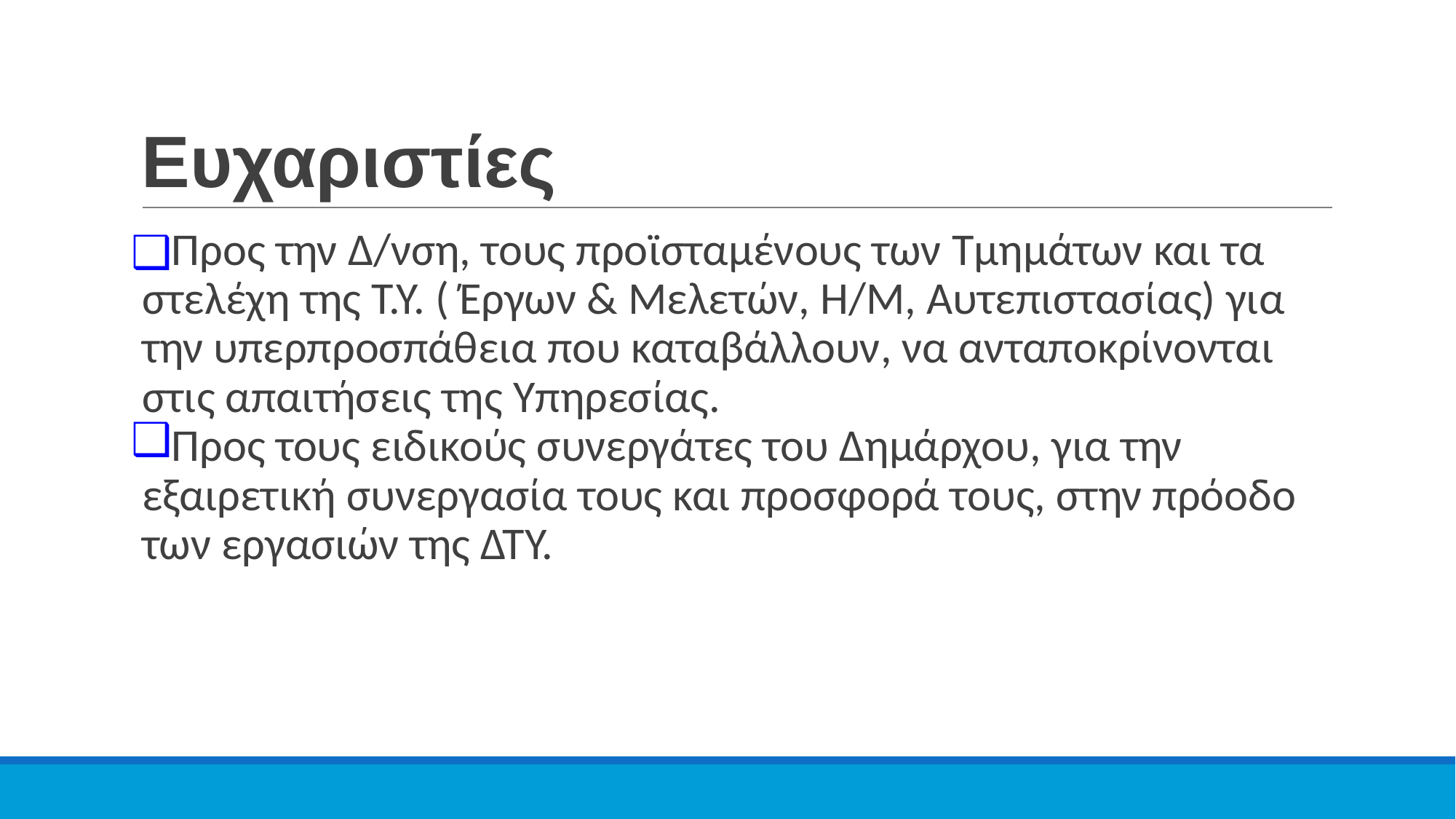

Ευχαριστίες
Προς την Δ/νση, τους προϊσταμένους των Τμημάτων και τα στελέχη της Τ.Υ. ( Έργων & Μελετών, Η/Μ, Αυτεπιστασίας) για την υπερπροσπάθεια που καταβάλλουν, να ανταποκρίνονται στις απαιτήσεις της Υπηρεσίας.
Προς τους ειδικούς συνεργάτες του Δημάρχου, για την εξαιρετική συνεργασία τους και προσφορά τους, στην πρόοδο των εργασιών της ΔΤΥ.